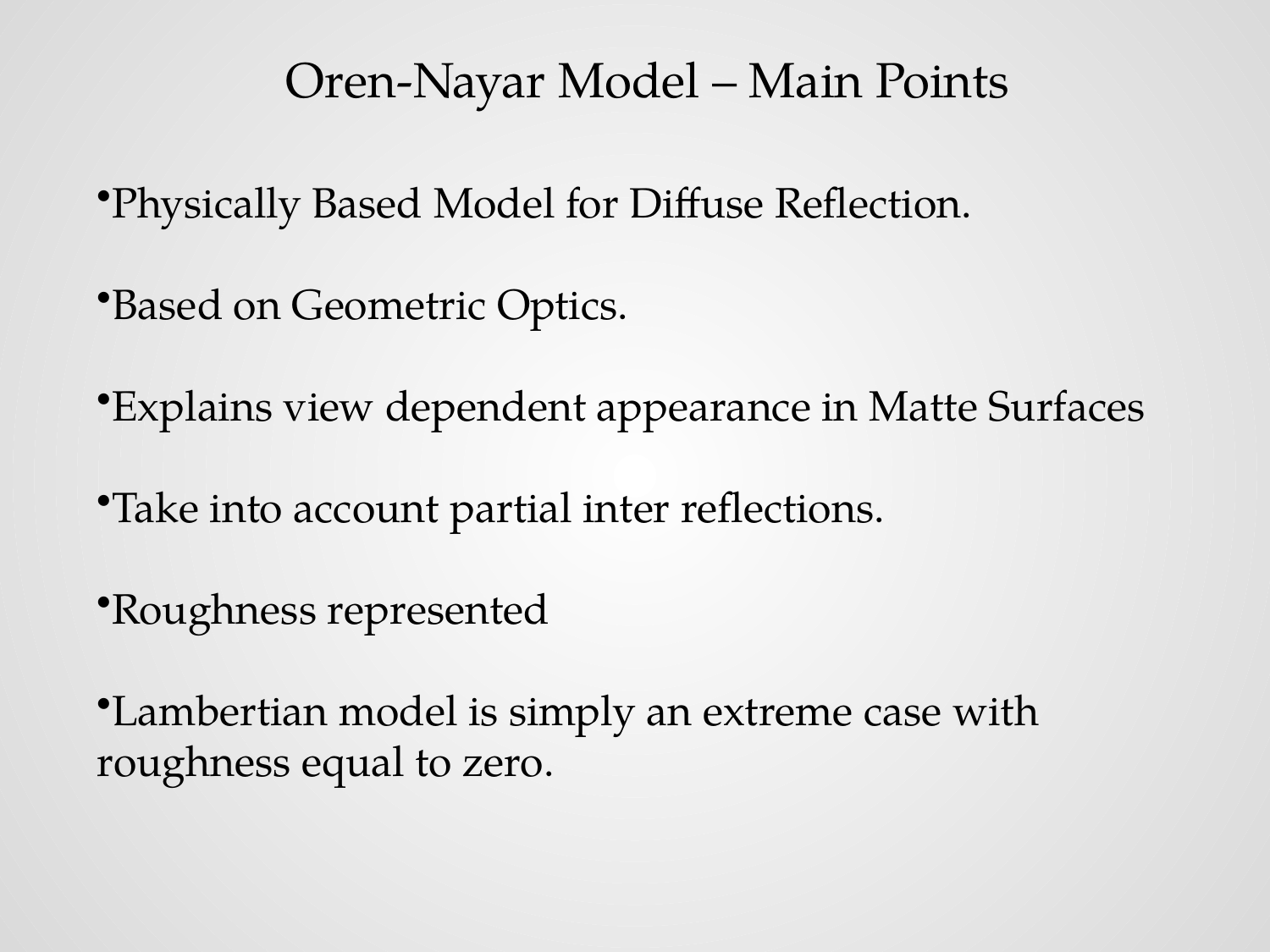

Oren-Nayar Model – Main Points
Physically Based Model for Diffuse Reflection.

Based on Geometric Optics.

Explains view dependent appearance in Matte Surfaces

Take into account partial inter reflections.

Roughness represented

Lambertian model is simply an extreme case with
roughness equal to zero.